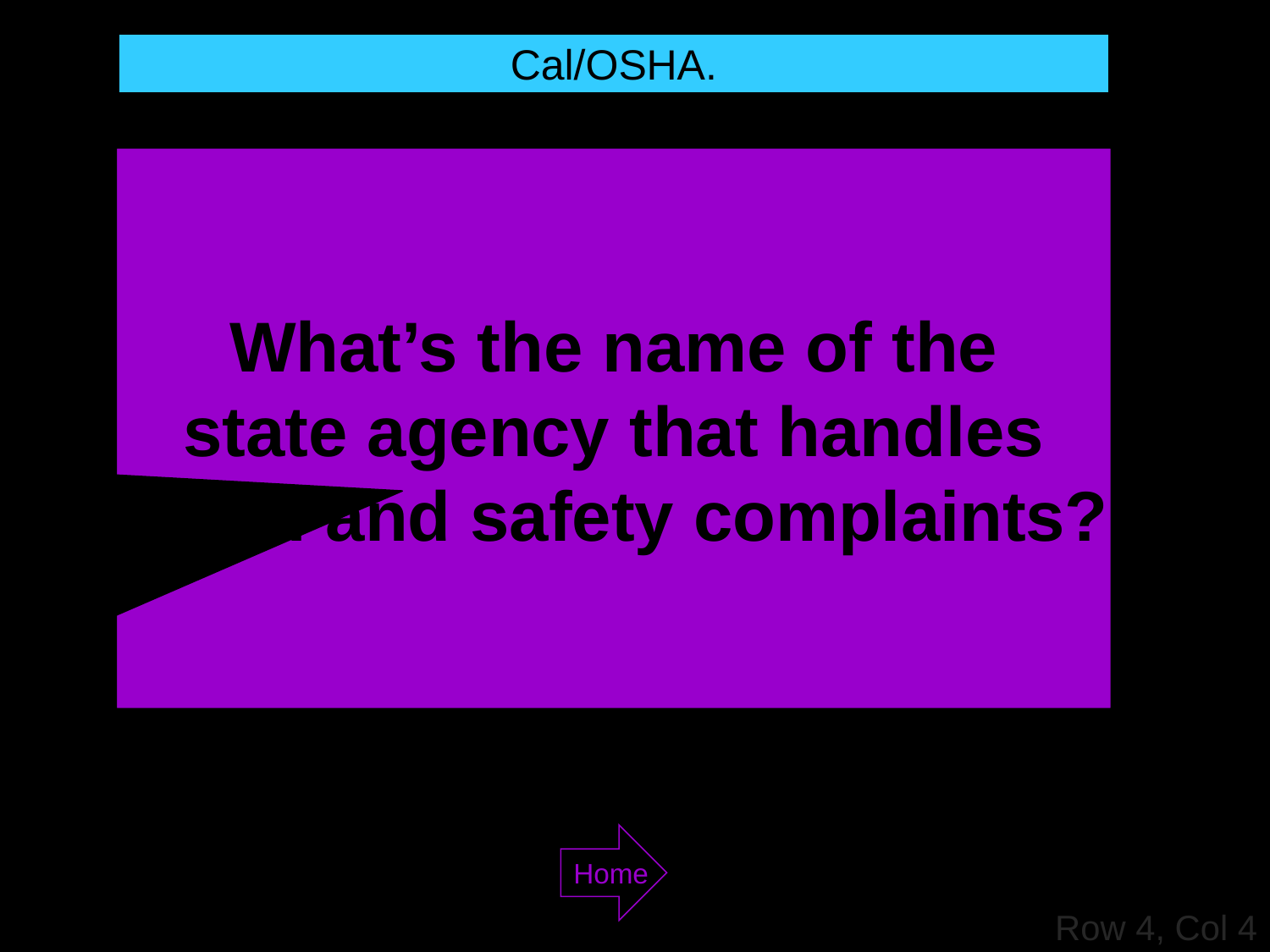

Cal/OSHA.
What’s the name of the
state agency that handles
health and safety complaints?
Home
Row 4, Col 4